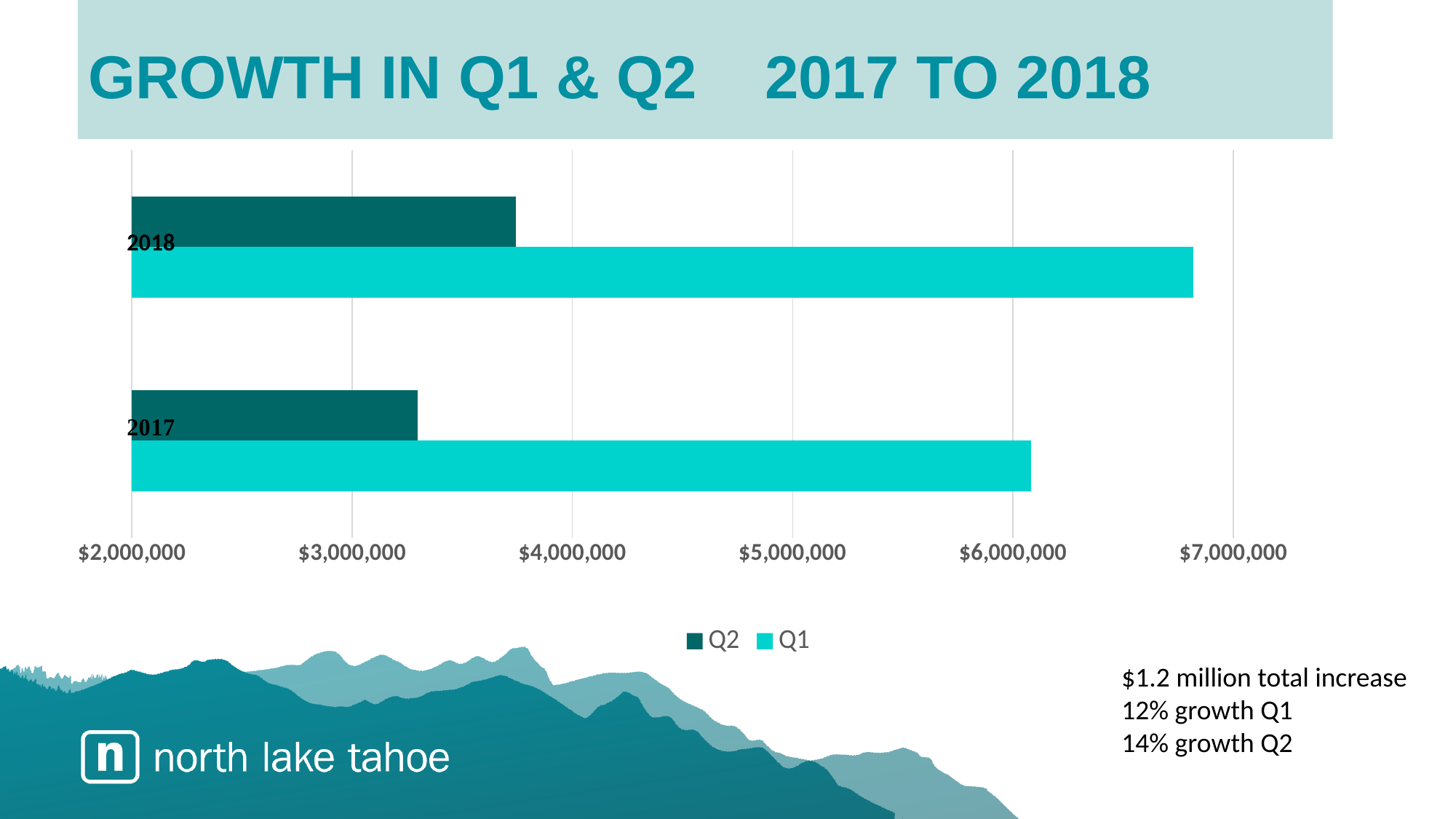

# Growth in Q1 & Q2    2017 to 2018

### Chart

| Category | Q1 | Q2 |
|---|---|---|
$1.2 million total increase
12% growth Q1
14% growth Q2